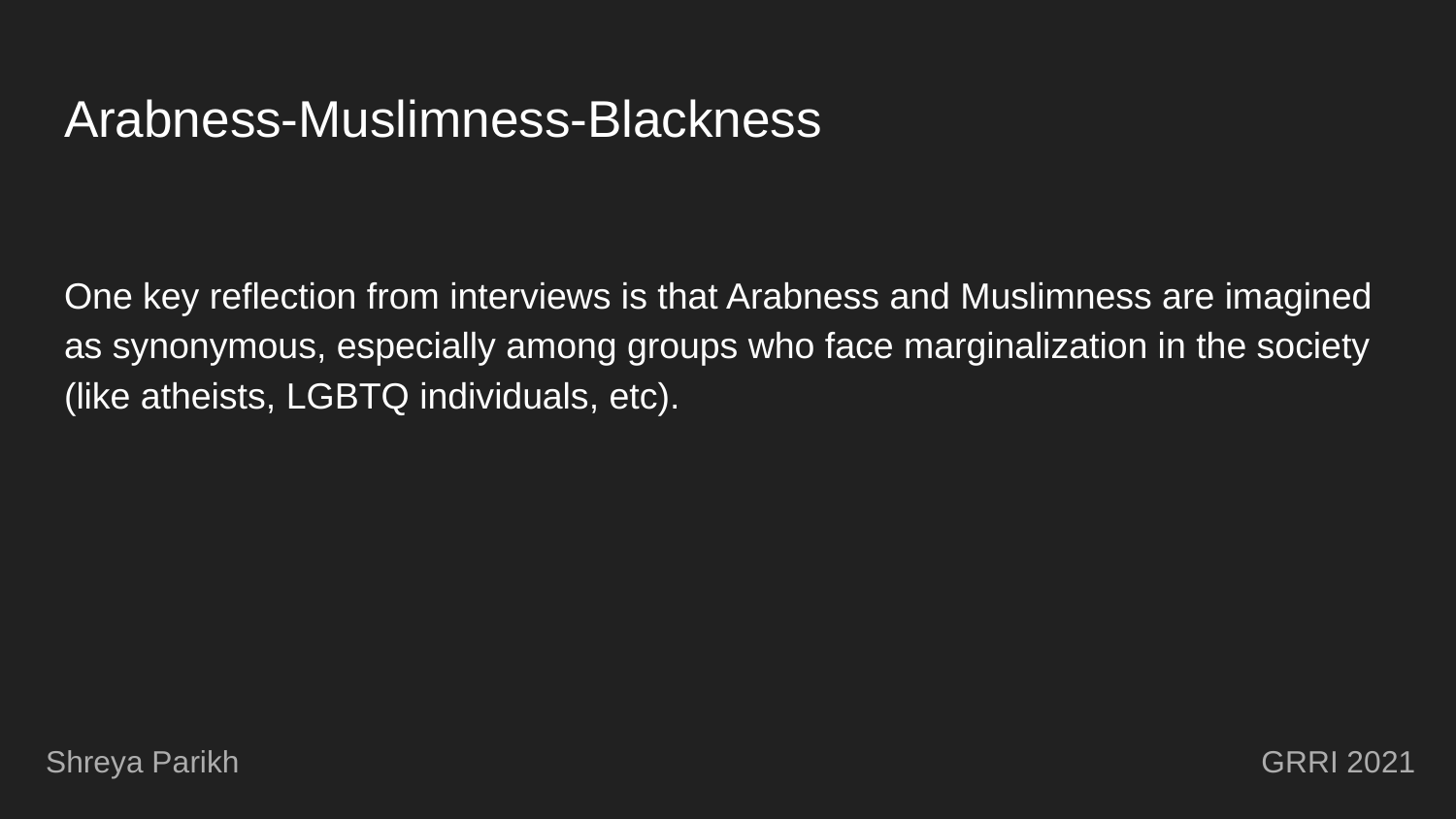

# Arabness-Muslimness-Blackness

One key reflection from interviews is that Arabness and Muslimness are imagined as synonymous, especially among groups who face marginalization in the society (like atheists, LGBTQ individuals, etc).

Shreya Parikh 							      GRRI 2021